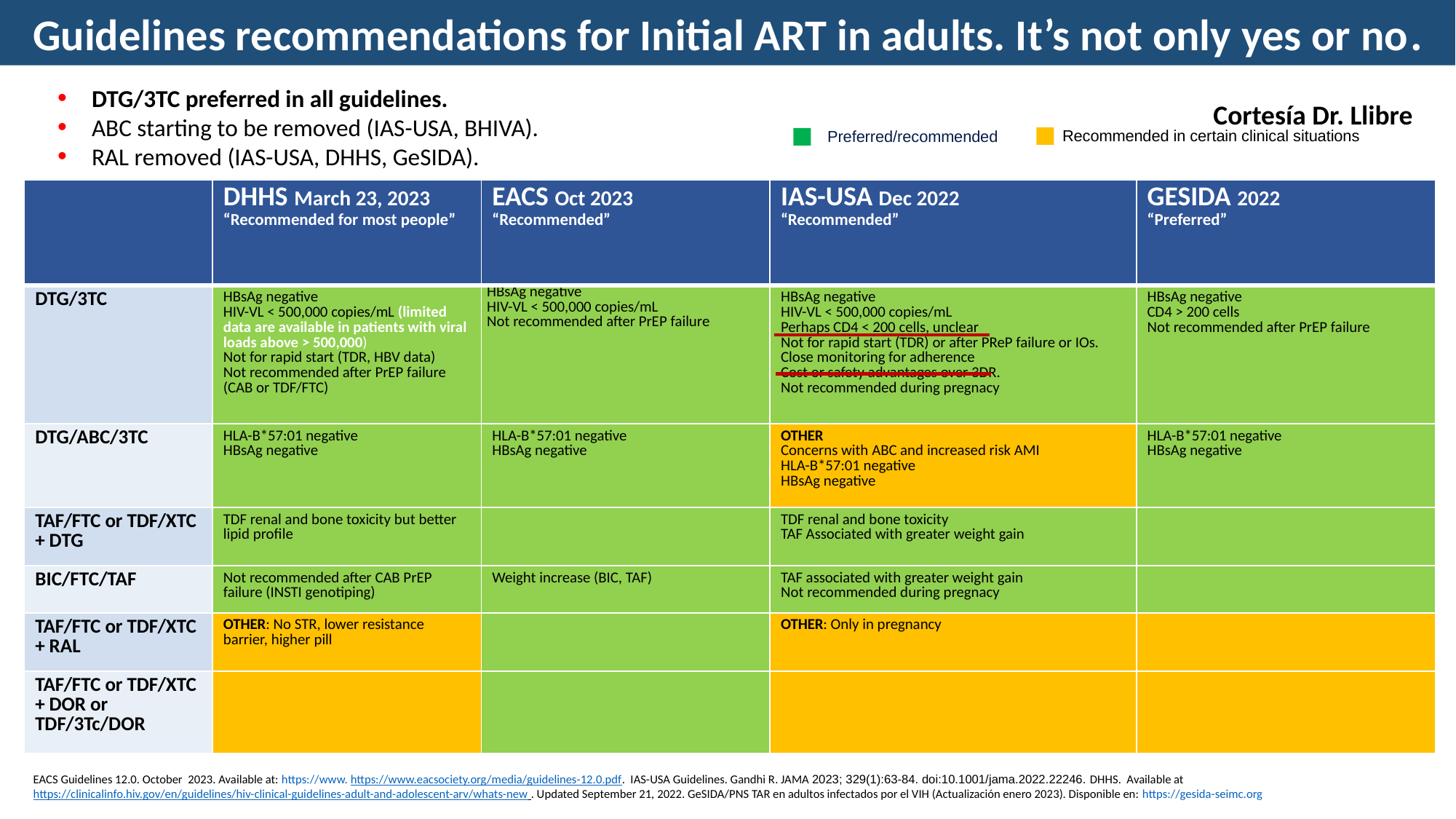

Guidelines recommendations for Initial ART in adults. It’s not only yes or no.
DTG/3TC preferred in all guidelines.
ABC starting to be removed (IAS-USA, BHIVA).
RAL removed (IAS-USA, DHHS, GeSIDA).
Cortesía Dr. Llibre
Recommended in certain clinical situations
Preferred/recommended

|  | DHHS March 23, 2023 “Recommended for most people” | EACS Oct 2023 “Recommended” | IAS-USA Dec 2022 “Recommended” | GESIDA 2022 “Preferred” |
| --- | --- | --- | --- | --- |
| DTG/3TC | HBsAg negative  HIV-VL < 500,000 copies/mL (limited data are available in patients with viral loads above > 500,000) Not for rapid start (TDR, HBV data) Not recommended after PrEP failure (CAB or TDF/FTC) | HBsAg negative  HIV-VL < 500,000 copies/mL Not recommended after PrEP failure | HBsAg negative  HIV-VL < 500,000 copies/mL  Perhaps CD4 < 200 cells, unclear Not for rapid start (TDR) or after PReP failure or IOs. Close monitoring for adherence Cost or safety advantages over 3DR. Not recommended during pregnacy | HBsAg negative CD4 > 200 cells Not recommended after PrEP failure |
| DTG/ABC/3TC | HLA-B\*57:01 negative  HBsAg negative | HLA-B\*57:01 negative  HBsAg negative | OTHER Concerns with ABC and increased risk AMI HLA-B\*57:01 negative  HBsAg negative | HLA-B\*57:01 negative  HBsAg negative |
| TAF/FTC or TDF/XTC + DTG | TDF renal and bone toxicity but better lipid profile |  | TDF renal and bone toxicity TAF Associated with greater weight gain |  |
| BIC/FTC/TAF | Not recommended after CAB PrEP failure (INSTI genotiping) | Weight increase (BIC, TAF) | TAF associated with greater weight gain Not recommended during pregnacy |  |
| TAF/FTC or TDF/XTC + RAL | OTHER: No STR, lower resistance barrier, higher pill |  | OTHER: Only in pregnancy |  |
| TAF/FTC or TDF/XTC + DOR or TDF/3Tc/DOR |  |  |  |  |
EACS Guidelines 12.0. October  2023. Available at: https://www. https://www.eacsociety.org/media/guidelines-12.0.pdf.  IAS-USA Guidelines. Gandhi R. JAMA 2023; 329(1):63-84. doi:10.1001/jama.2022.22246. DHHS.  Available at https://clinicalinfo.hiv.gov/en/guidelines/hiv-clinical-guidelines-adult-and-adolescent-arv/whats-new . Updated September 21, 2022. GeSIDA/PNS TAR en adultos infectados por el VIH (Actualización enero 2023). Disponible en: https://gesida-seimc.org